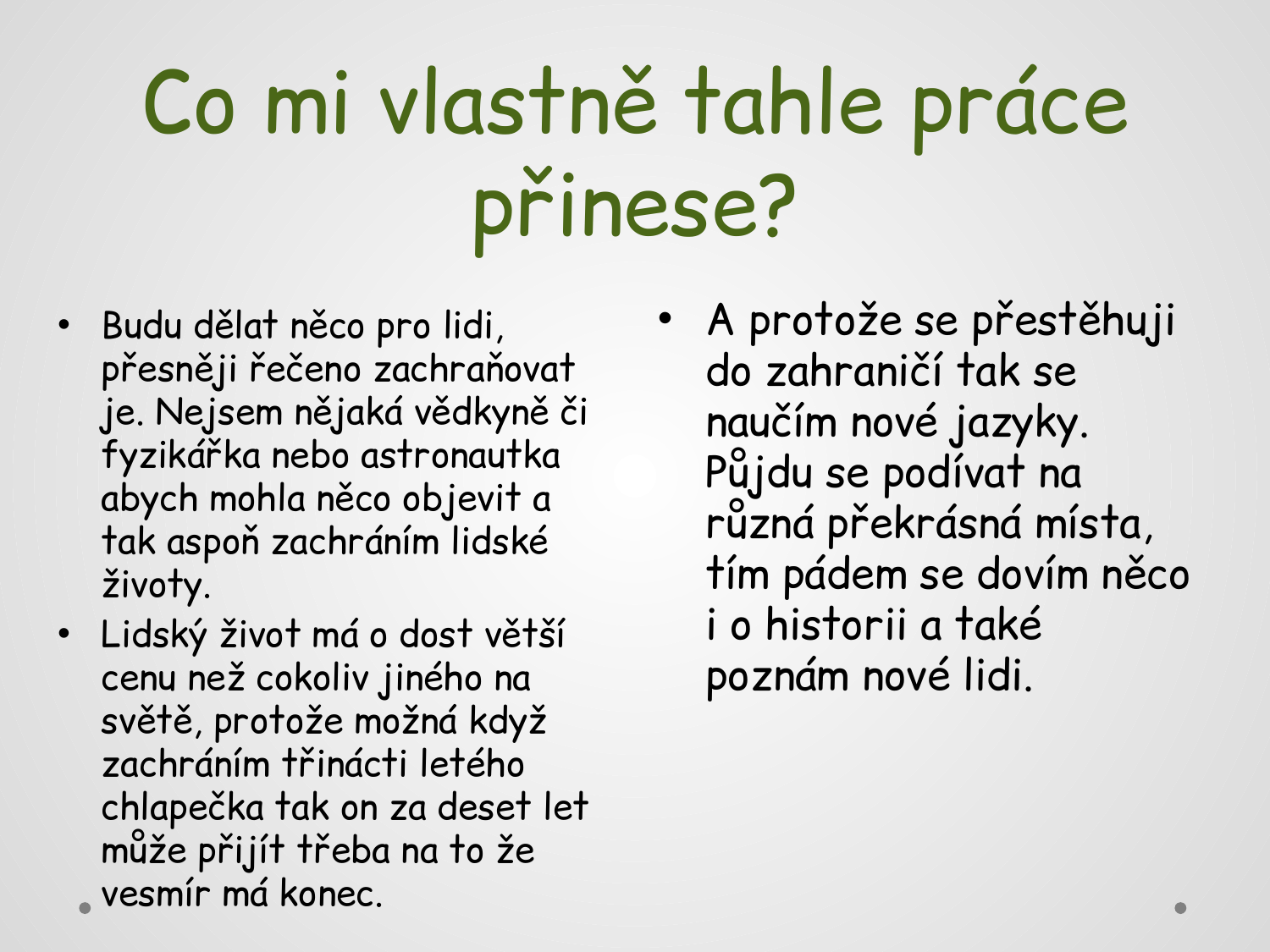

# Co mi vlastně tahle práce přinese?
A protože se přestěhuji do zahraničí tak se naučím nové jazyky. Půjdu se podívat na různá překrásná místa, tím pádem se dovím něco i o historii a také poznám nové lidi.
Budu dělat něco pro lidi, přesněji řečeno zachraňovat je. Nejsem nějaká vědkyně či fyzikářka nebo astronautka abych mohla něco objevit a tak aspoň zachráním lidské životy.
Lidský život má o dost větší cenu než cokoliv jiného na světě, protože možná když zachráním třinácti letého chlapečka tak on za deset let může přijít třeba na to že vesmír má konec.